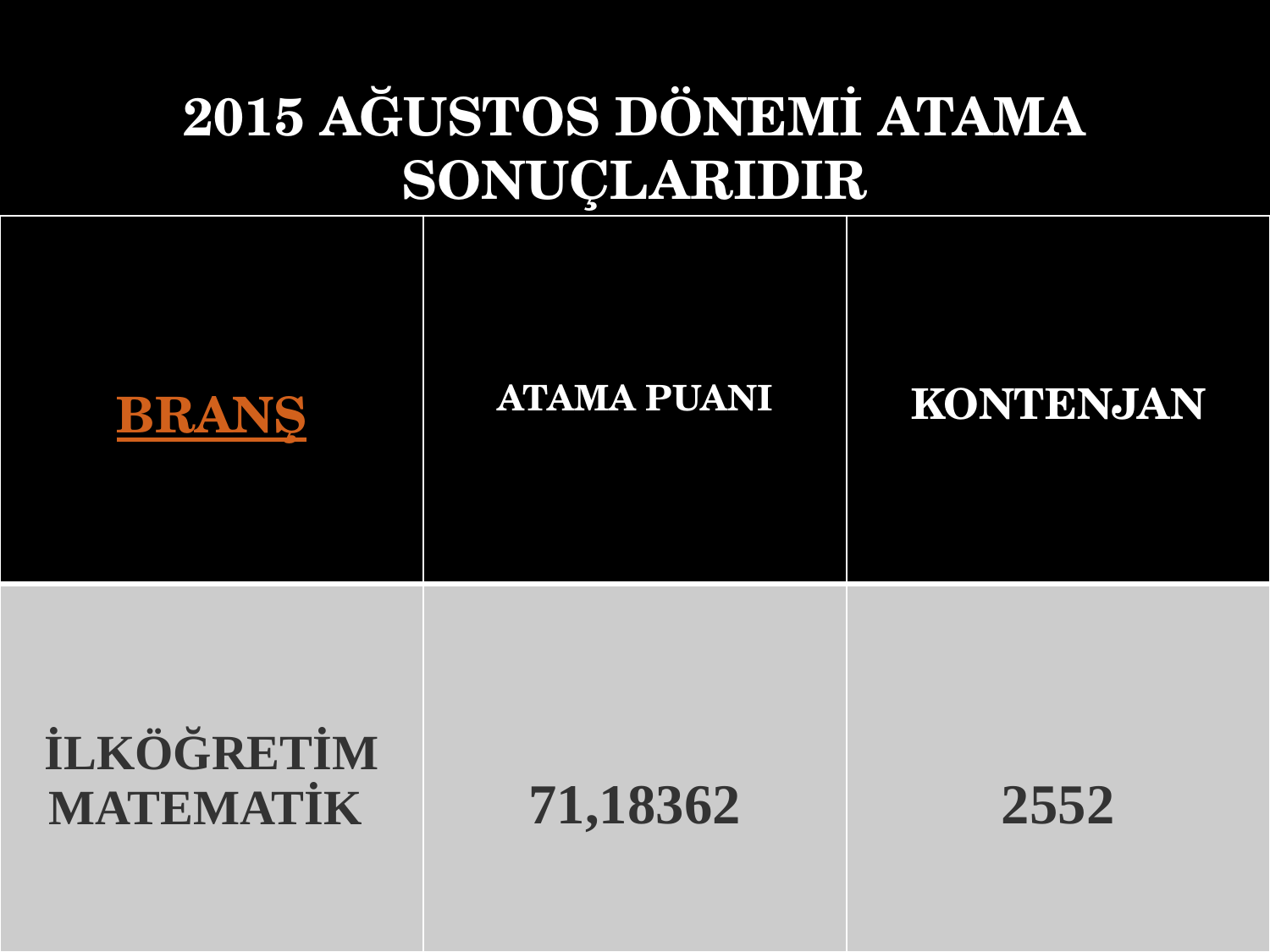

2015 ağustos dönemi atama sonuçlarıdır
#
| BRANŞ | ATAMA PUANI | KONTENJAN |
| --- | --- | --- |
| İLKÖĞRETİM MATEMATİK | 71,18362 | 2552 |